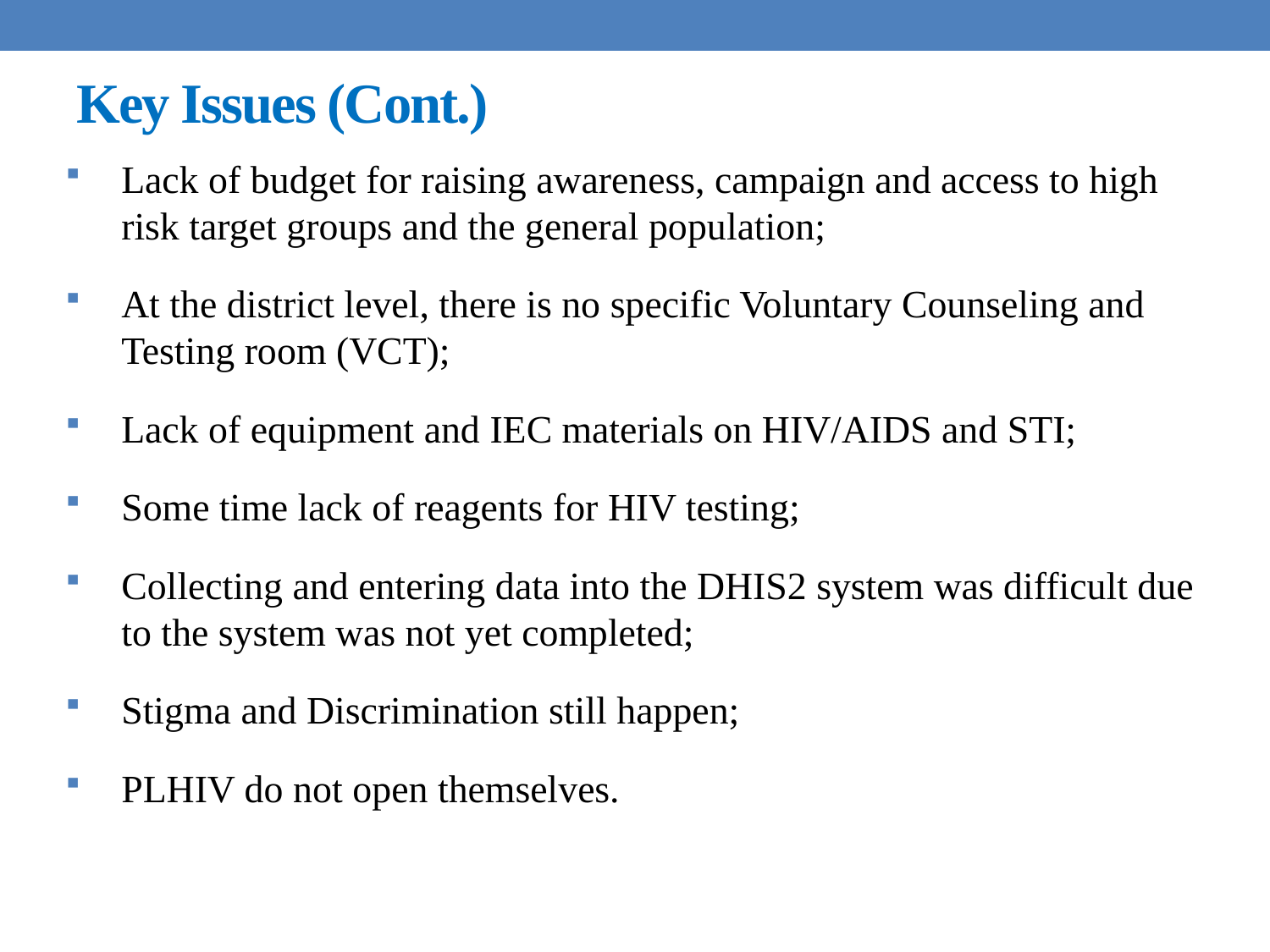

# Key Issues (Cont.)
Lack of budget for raising awareness, campaign and access to high risk target groups and the general population;
At the district level, there is no specific Voluntary Counseling and Testing room (VCT);
Lack of equipment and IEC materials on HIV/AIDS and STI;
Some time lack of reagents for HIV testing;
Collecting and entering data into the DHIS2 system was difficult due to the system was not yet completed;
Stigma and Discrimination still happen;
PLHIV do not open themselves.